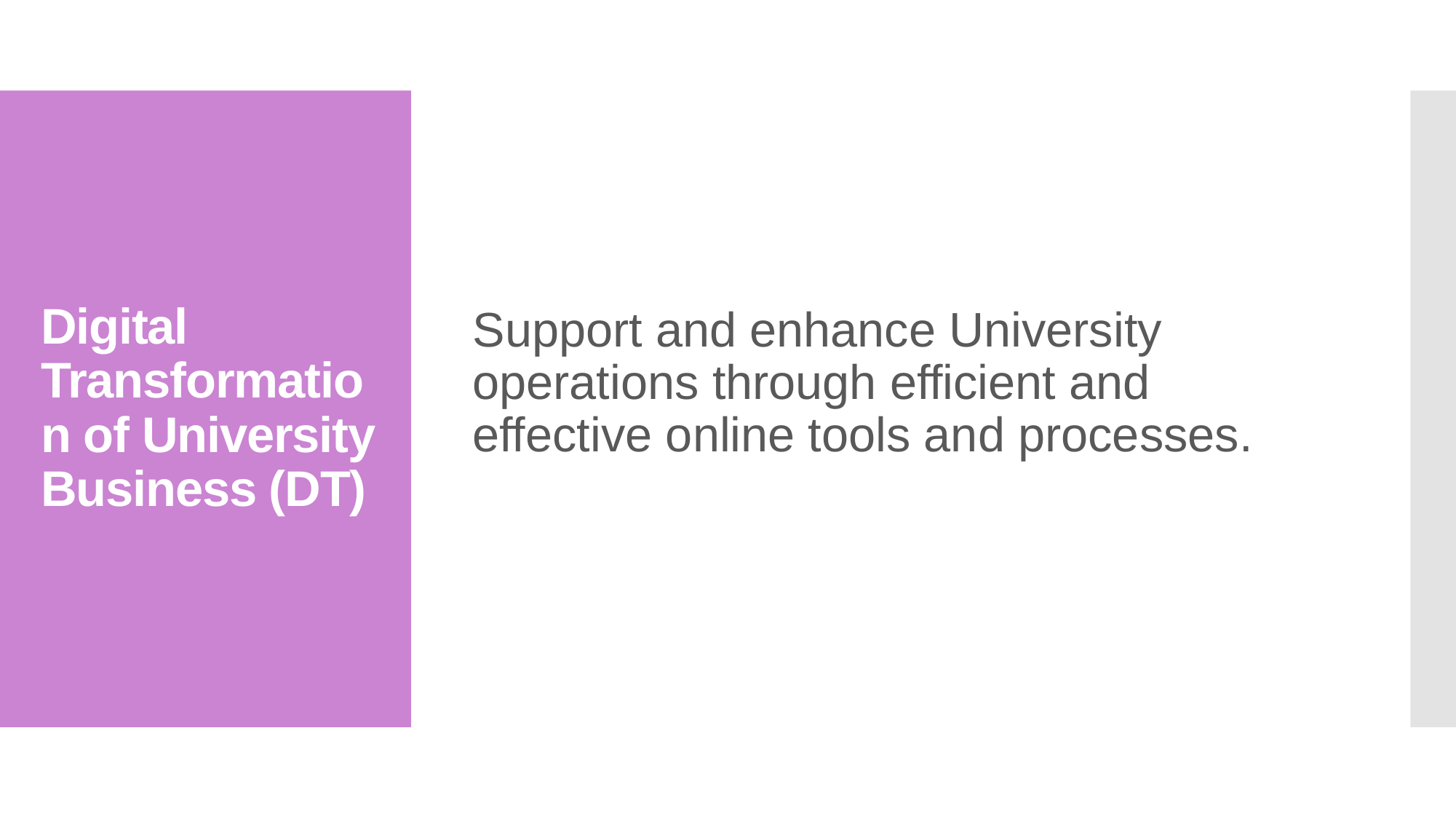

Support and enhance University operations through efficient and effective online tools and processes.

# Digital Transformation of University Business (DT)